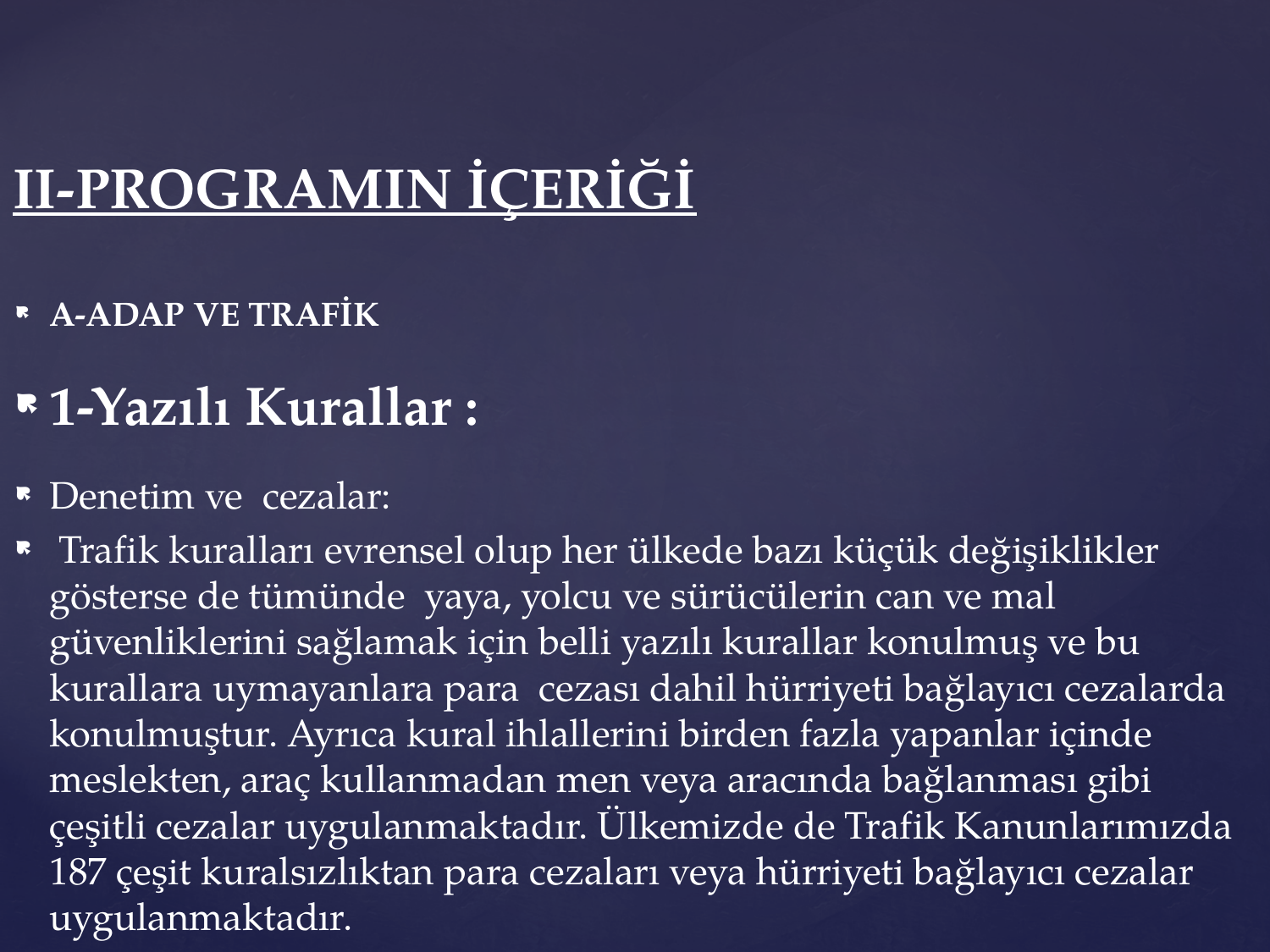

# II-PROGRAMIN İÇERİĞİ
A-ADAP VE TRAFİK

1-Yazılı Kurallar :

Denetim ve  cezalar:
 Trafik kuralları evrensel olup her ülkede bazı küçük değişiklikler gösterse de tümünde  yaya, yolcu ve sürücülerin can ve mal güvenliklerini sağlamak için belli yazılı kurallar konulmuş ve bu kurallara uymayanlara para  cezası dahil hürriyeti bağlayıcı cezalarda  konulmuştur. Ayrıca kural ihlallerini birden fazla yapanlar içinde  meslekten, araç kullanmadan men veya aracında bağlanması gibi çeşitli cezalar uygulanmaktadır. Ülkemizde de Trafik Kanunlarımızda 187 çeşit kuralsızlıktan para cezaları veya hürriyeti bağlayıcı cezalar uygulanmaktadır.